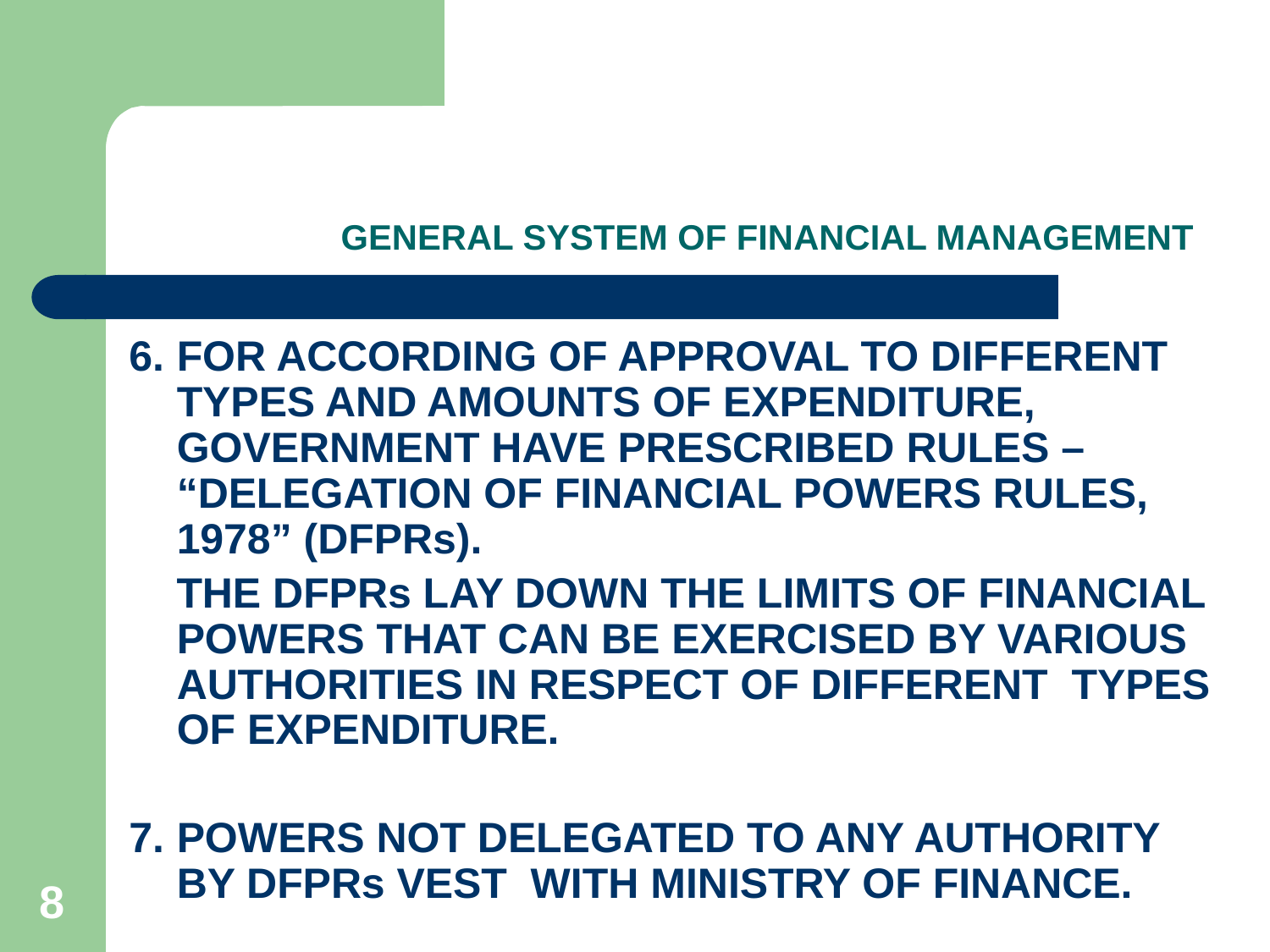

# GENERAL SYSTEM OF FINANCIAL MANAGEMENT
6.	FOR ACCORDING OF APPROVAL TO DIFFERENT TYPES AND AMOUNTS OF EXPENDITURE, GOVERNMENT HAVE PRESCRIBED RULES – “DELEGATION OF FINANCIAL POWERS RULES, 1978” (DFPRs).
    THE DFPRs LAY DOWN THE LIMITS OF FINANCIAL POWERS THAT CAN BE EXERCISED BY VARIOUS AUTHORITIES IN RESPECT OF DIFFERENT  TYPES OF EXPENDITURE.

7.	POWERS NOT DELEGATED TO ANY AUTHORITY BY DFPRs VEST  WITH MINISTRY OF FINANCE.
8